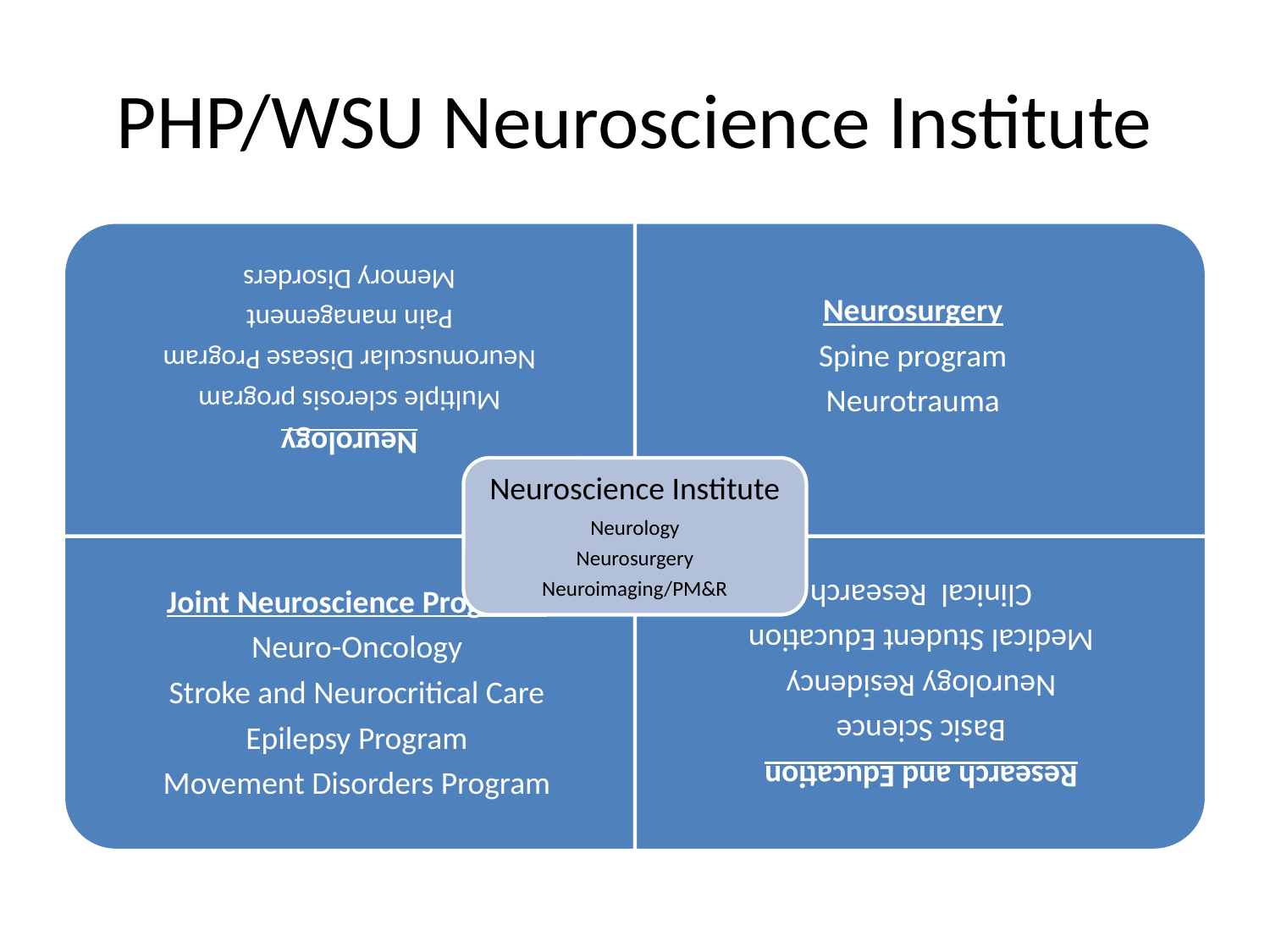

# PHP/WSU Neuroscience Institute

Neurology
Multiple sclerosis program
Neuromuscular Disease Program
Pain management
Memory Disorders
Neurosurgery
Spine program
Neurotrauma

Joint Neuroscience Programs
Neuro-Oncology
Stroke and Neurocritical Care
Epilepsy Program
Movement Disorders Program
Research and Education
Basic Science
Neurology Residency
Medical Student Education
Clinical  Research
Neuroscience Institute
Neurology
Neurosurgery
Neuroimaging/PM&R